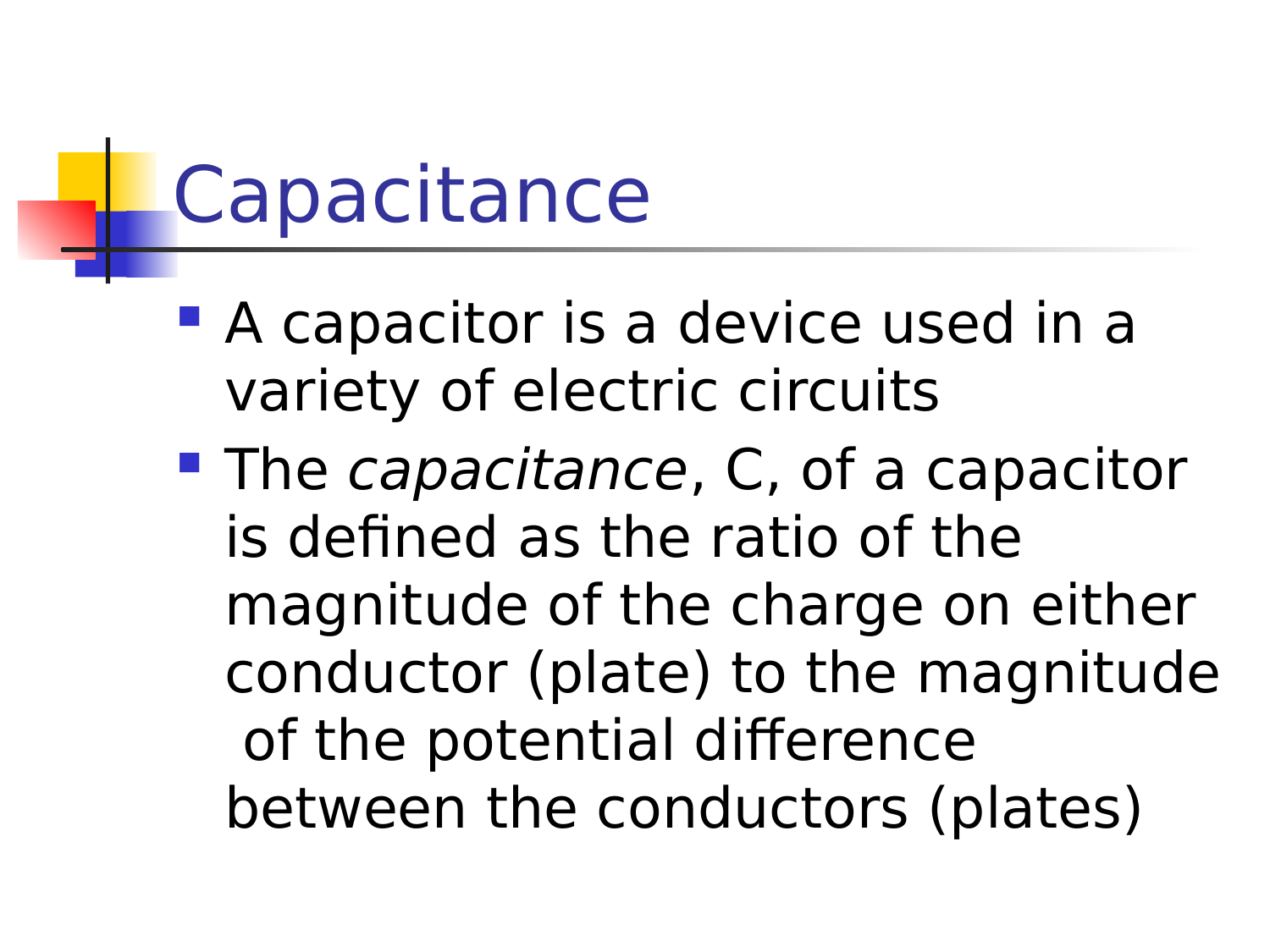

# Capacitance
A capacitor is a device used in a variety of electric circuits
The capacitance, C, of a capacitor is defined as the ratio of the magnitude of the charge on either conductor (plate) to the magnitude  of the potential difference between the conductors (plates)